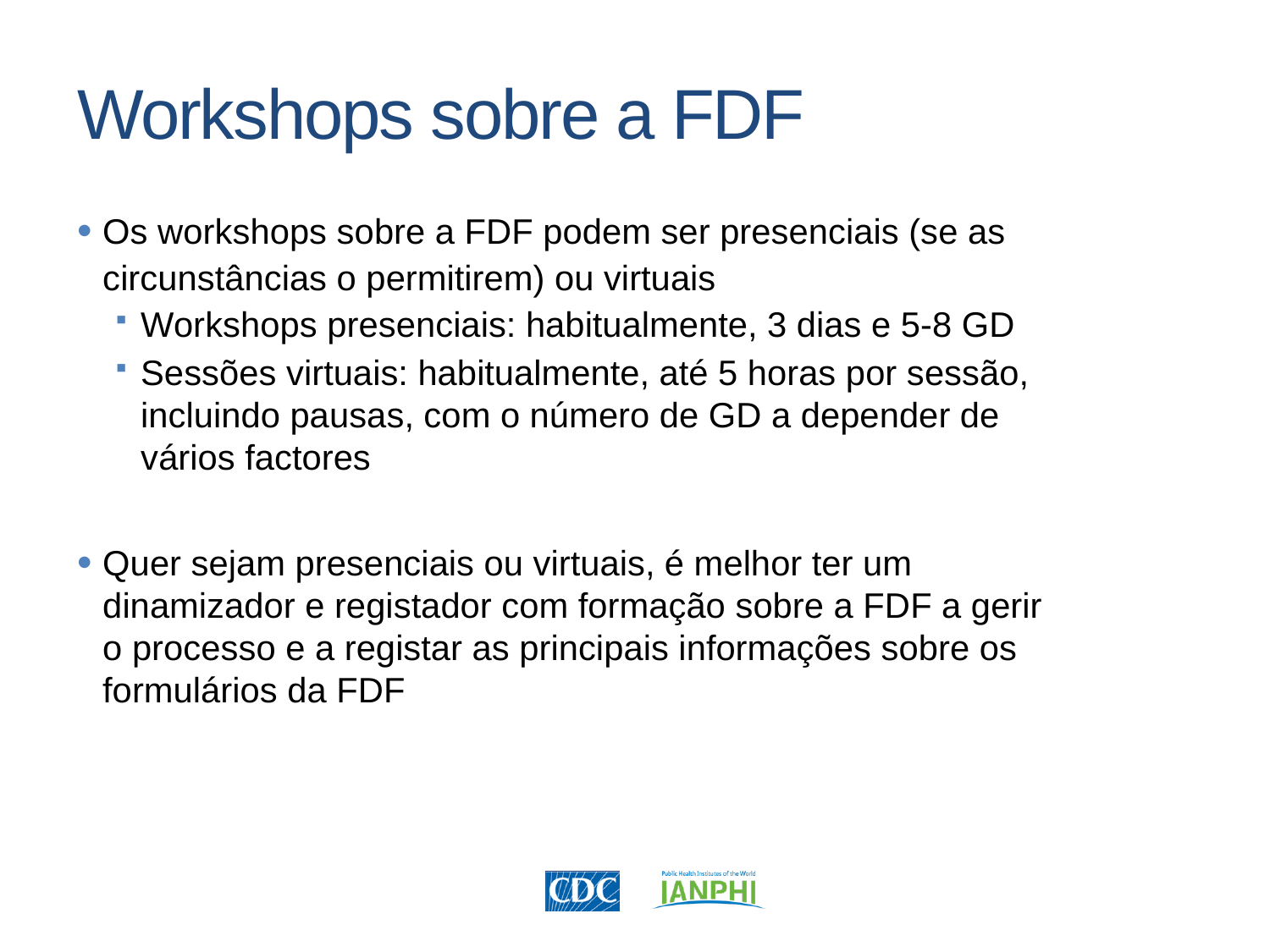

Workshops sobre a FDF
Os workshops sobre a FDF podem ser presenciais (se as circunstâncias o permitirem) ou virtuais
Workshops presenciais: habitualmente, 3 dias e 5-8 GD
Sessões virtuais: habitualmente, até 5 horas por sessão, incluindo pausas, com o número de GD a depender de vários factores

Quer sejam presenciais ou virtuais, é melhor ter um dinamizador e registador com formação sobre a FDF a gerir o processo e a registar as principais informações sobre os formulários da FDF